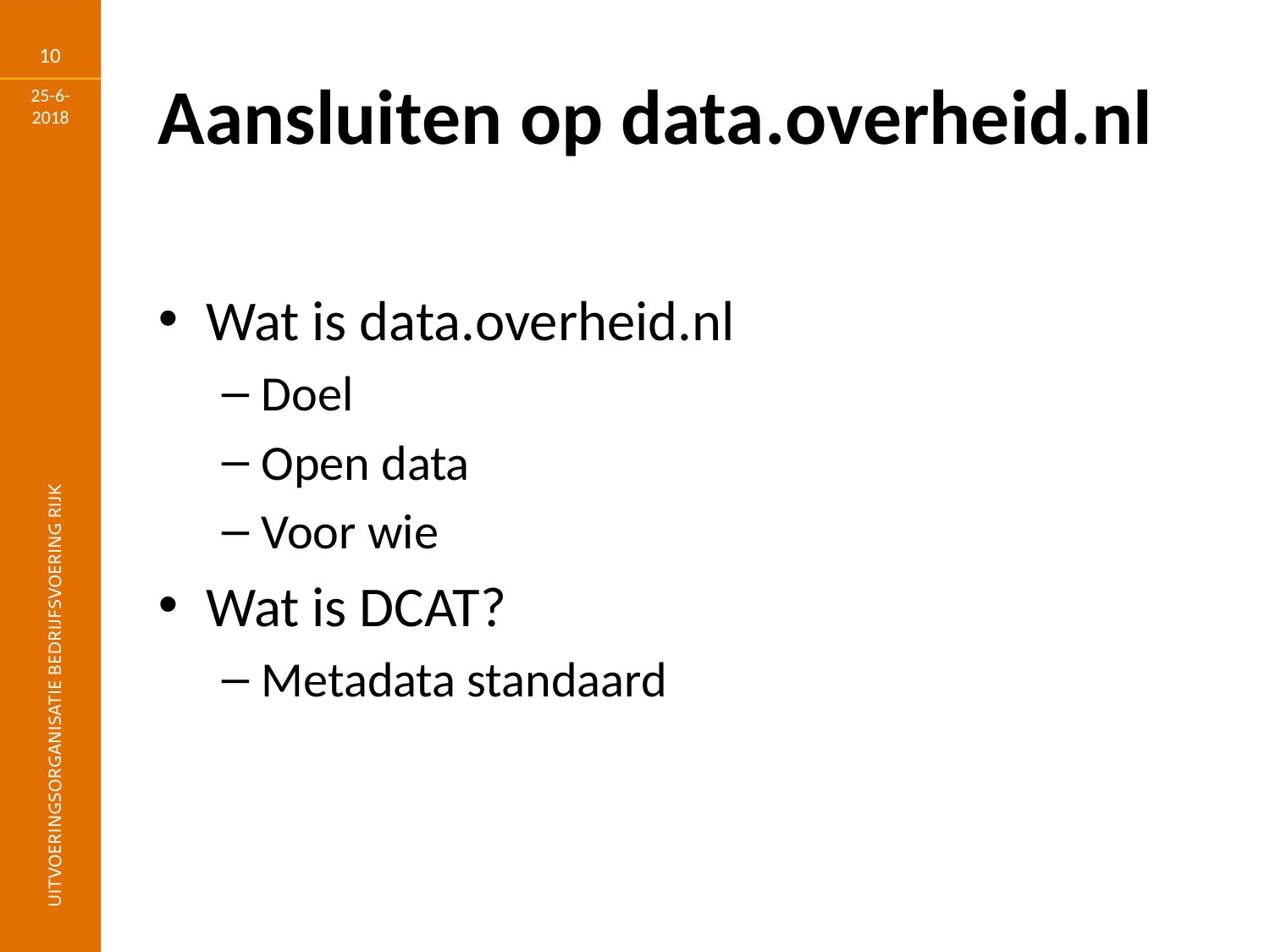

10
25-6-2018
# Aansluiten op data.overheid.nl
Wat is data.overheid.nl
Doel
Open data
Voor wie
Wat is DCAT?
Metadata standaard